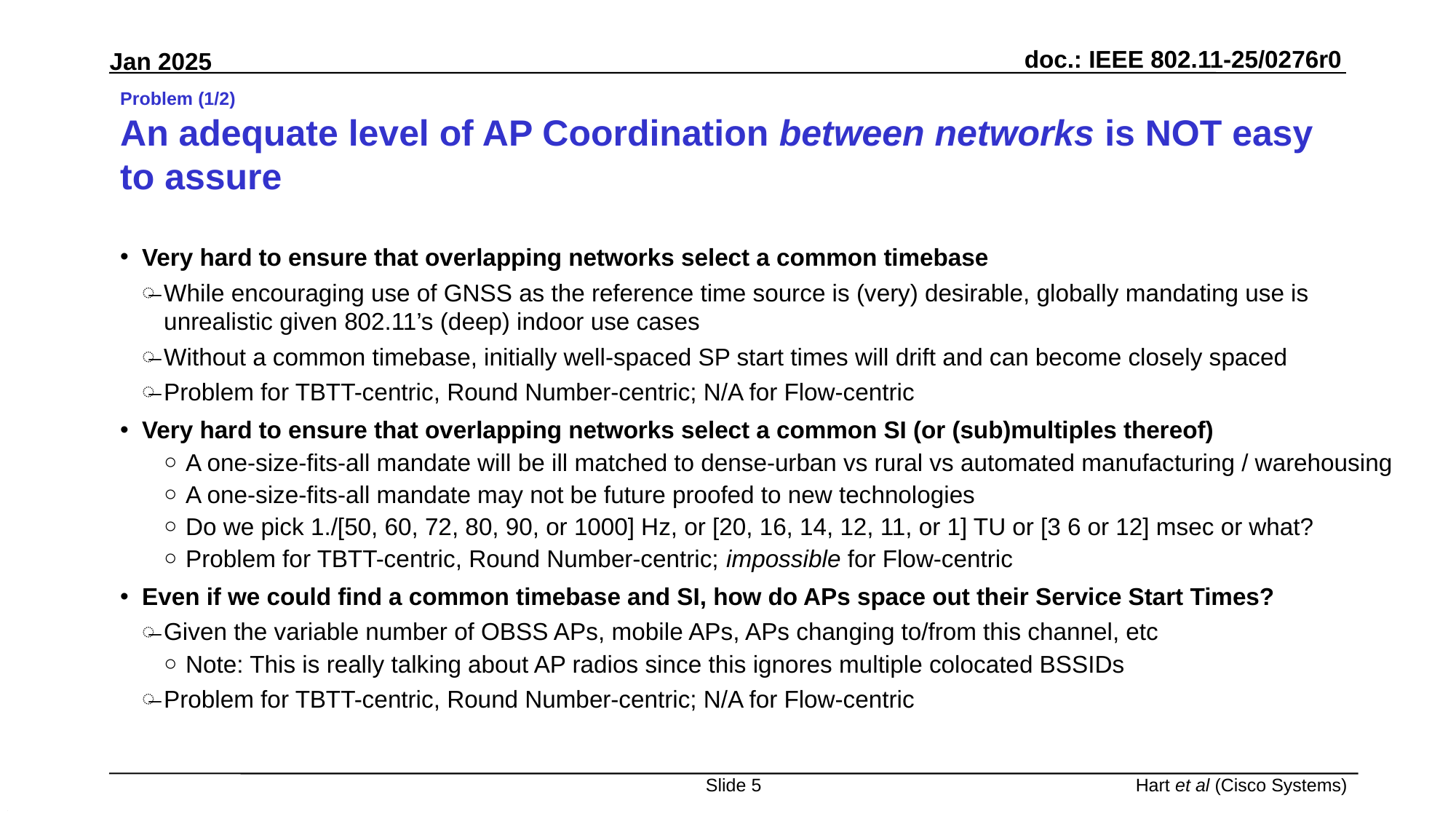

# Problem (1/2) An adequate level of AP Coordination between networks is NOT easy to assure
Very hard to ensure that overlapping networks select a common timebase
While encouraging use of GNSS as the reference time source is (very) desirable, globally mandating use is unrealistic given 802.11’s (deep) indoor use cases
Without a common timebase, initially well-spaced SP start times will drift and can become closely spaced
Problem for TBTT-centric, Round Number-centric; N/A for Flow-centric
Very hard to ensure that overlapping networks select a common SI (or (sub)multiples thereof)
A one-size-fits-all mandate will be ill matched to dense-urban vs rural vs automated manufacturing / warehousing
A one-size-fits-all mandate may not be future proofed to new technologies
Do we pick 1./[50, 60, 72, 80, 90, or 1000] Hz, or [20, 16, 14, 12, 11, or 1] TU or [3 6 or 12] msec or what?
Problem for TBTT-centric, Round Number-centric; impossible for Flow-centric
Even if we could find a common timebase and SI, how do APs space out their Service Start Times?
Given the variable number of OBSS APs, mobile APs, APs changing to/from this channel, etc
Note: This is really talking about AP radios since this ignores multiple colocated BSSIDs
Problem for TBTT-centric, Round Number-centric; N/A for Flow-centric
Slide 5
Hart et al (Cisco Systems)